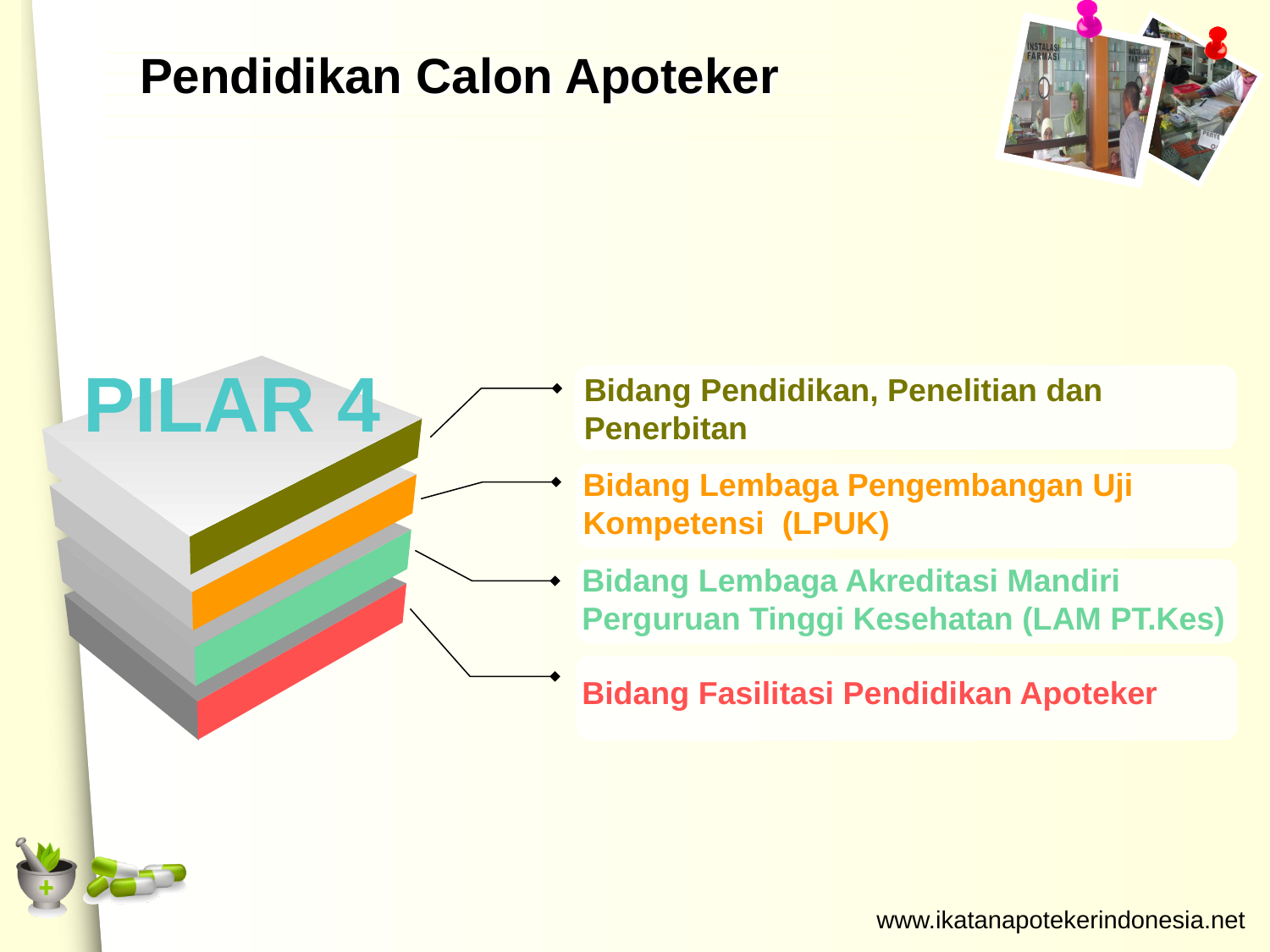

# Pendidikan Calon Apoteker
PILAR 4

Bidang Pendidikan, Penelitian dan Penerbitan

Bidang Lembaga Pengembangan Uji Kompetensi  (LPUK)

Bidang Lembaga Akreditasi Mandiri  Perguruan Tinggi Kesehatan (LAM PT.Kes)

Bidang Fasilitasi Pendidikan Apoteker